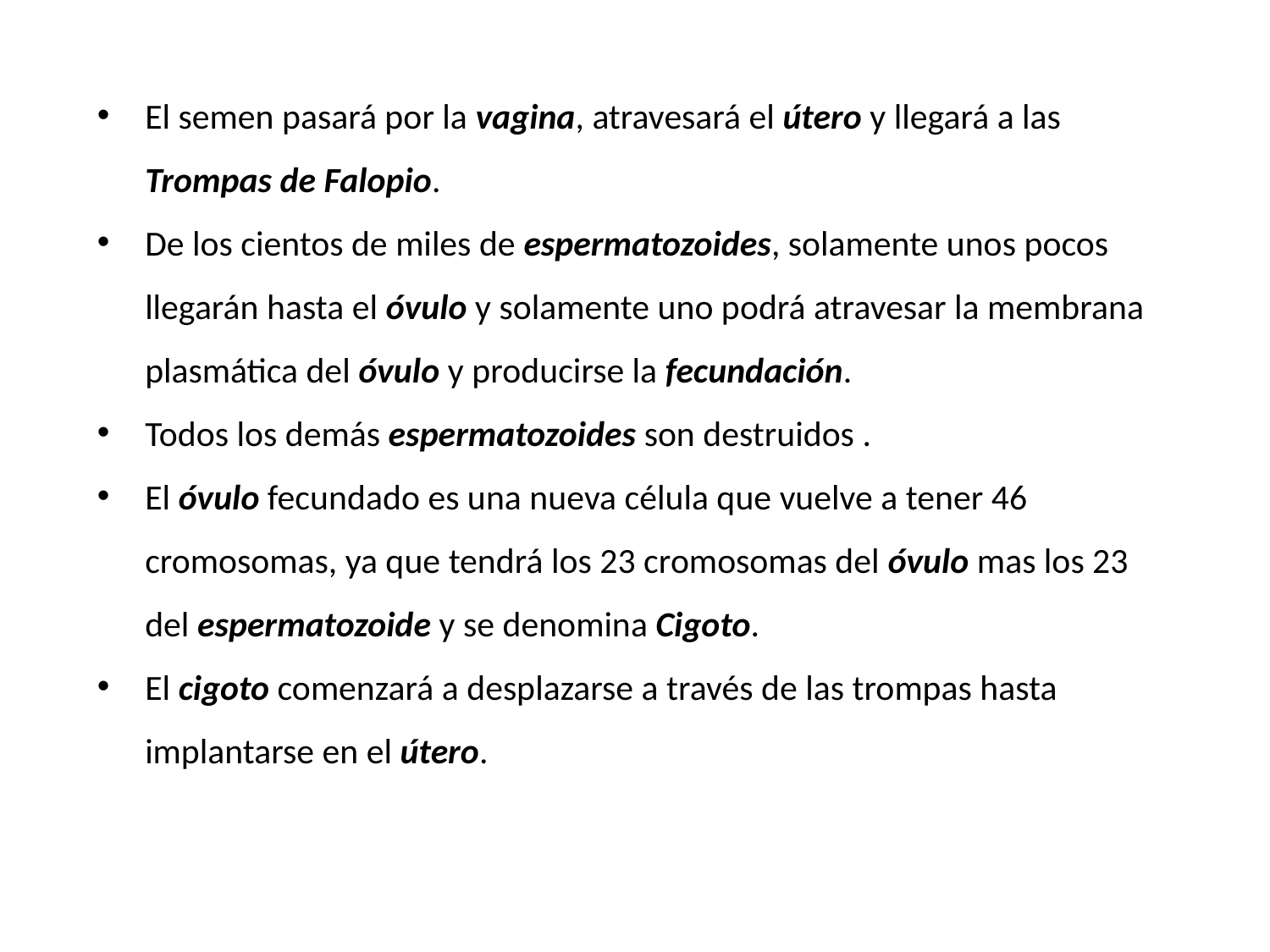

El semen pasará por la vagina, atravesará el útero y llegará a las Trompas de Falopio.
De los cientos de miles de espermatozoides, solamente unos pocos llegarán hasta el óvulo y solamente uno podrá atravesar la membrana plasmática del óvulo y producirse la fecundación.
Todos los demás espermatozoides son destruidos .
El óvulo fecundado es una nueva célula que vuelve a tener 46 cromosomas, ya que tendrá los 23 cromosomas del óvulo mas los 23 del espermatozoide y se denomina Cigoto.
El cigoto comenzará a desplazarse a través de las trompas hasta implantarse en el útero.